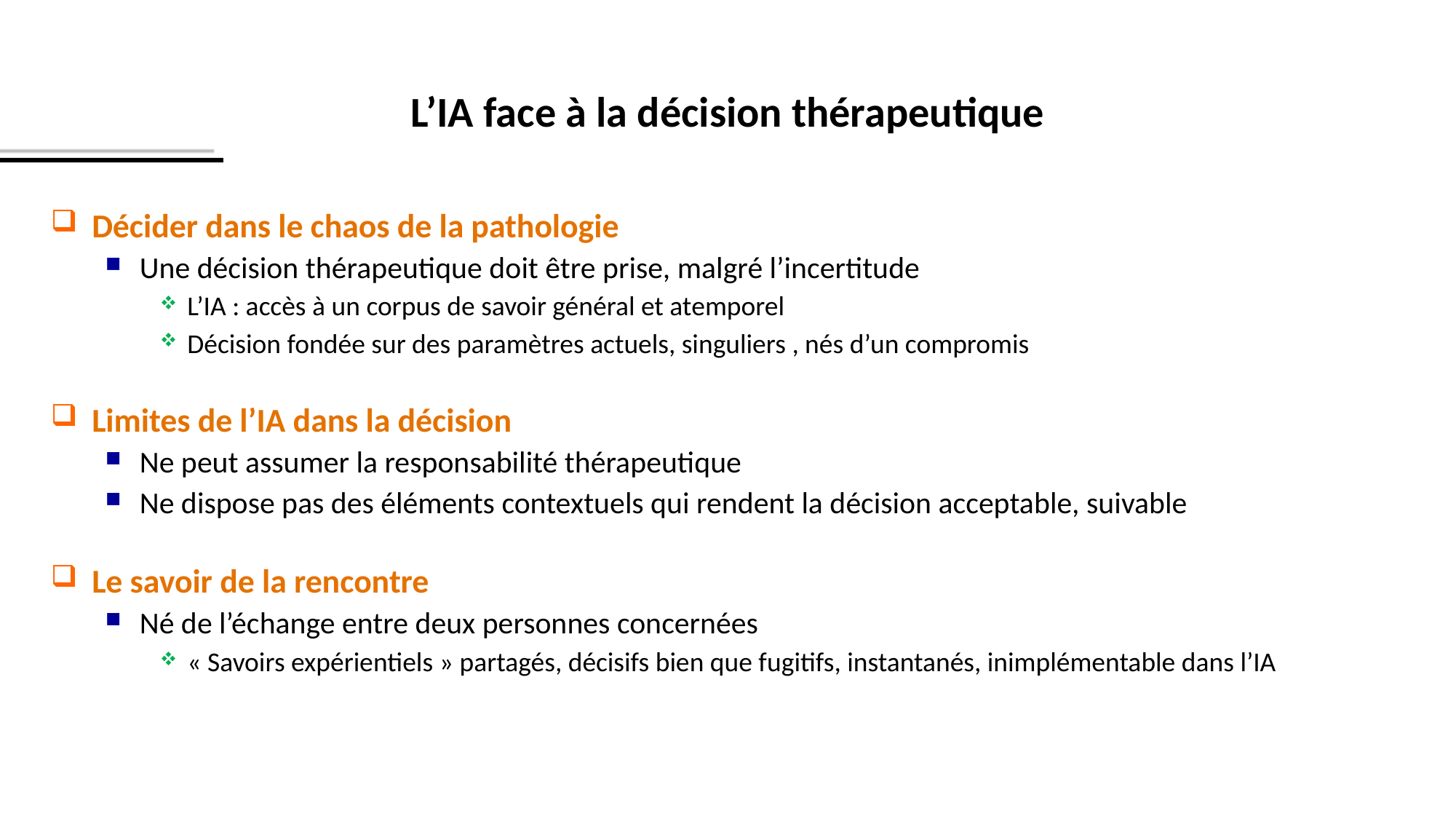

# L’IA face à la décision thérapeutique
Décider dans le chaos de la pathologie
Une décision thérapeutique doit être prise, malgré l’incertitude
L’IA : accès à un corpus de savoir général et atemporel
Décision fondée sur des paramètres actuels, singuliers , nés d’un compromis

Limites de l’IA dans la décision
Ne peut assumer la responsabilité thérapeutique
Ne dispose pas des éléments contextuels qui rendent la décision acceptable, suivable

Le savoir de la rencontre
Né de l’échange entre deux personnes concernées
« Savoirs expérientiels » partagés, décisifs bien que fugitifs, instantanés, inimplémentable dans l’IA